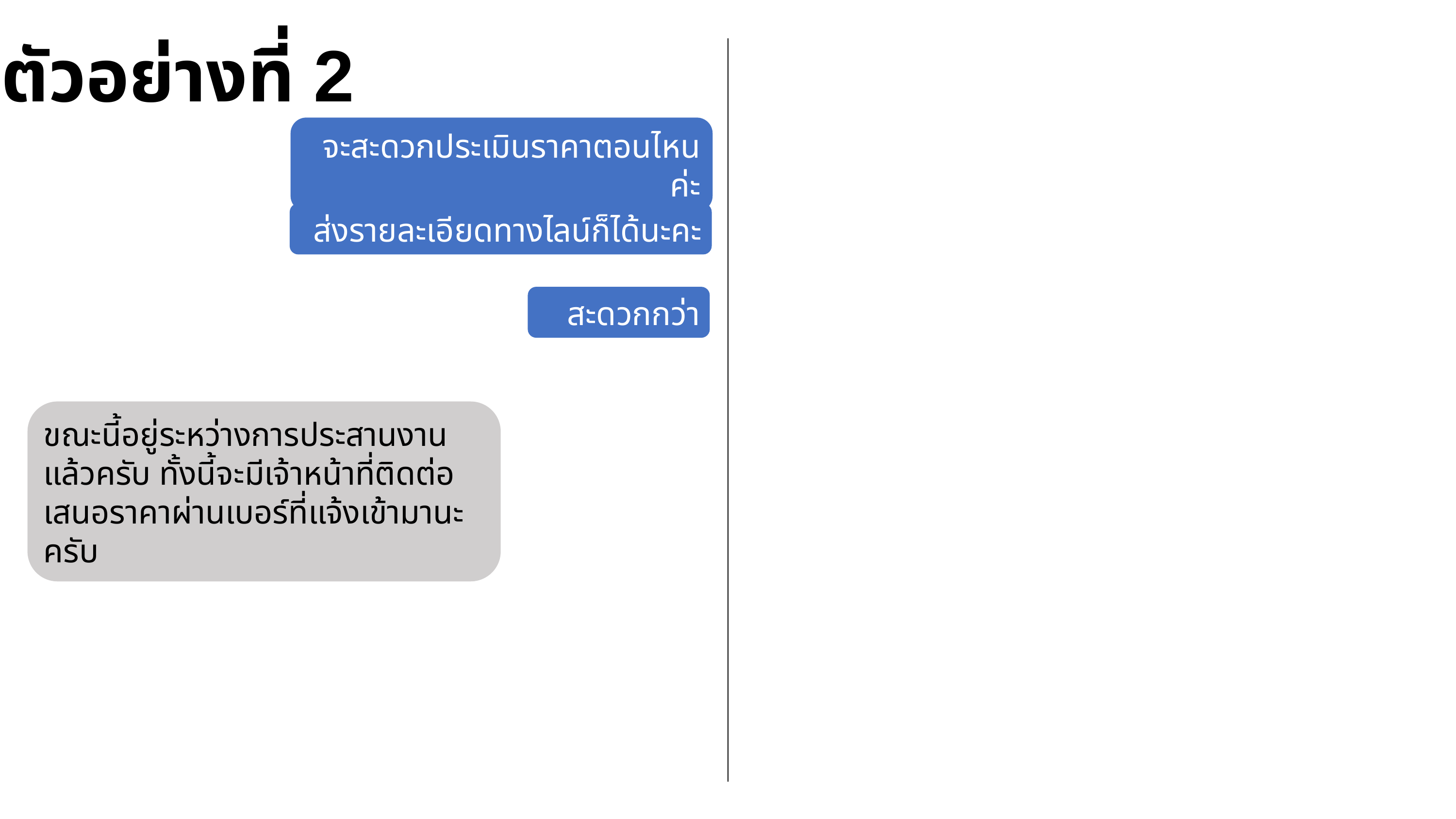

ตัวอย่างที่ 2
จะสะดวกประเมินราคาตอนไหนค่ะ
ส่งรายละเอียดทางไลน์ก็ได้นะคะ
สะดวกกว่า
ขณะนี้อยู่ระหว่างการประสานงานแล้วครับ ทั้งนี้จะมีเจ้าหน้าที่ติดต่อเสนอราคาผ่านเบอร์ที่แจ้งเข้ามานะครับ